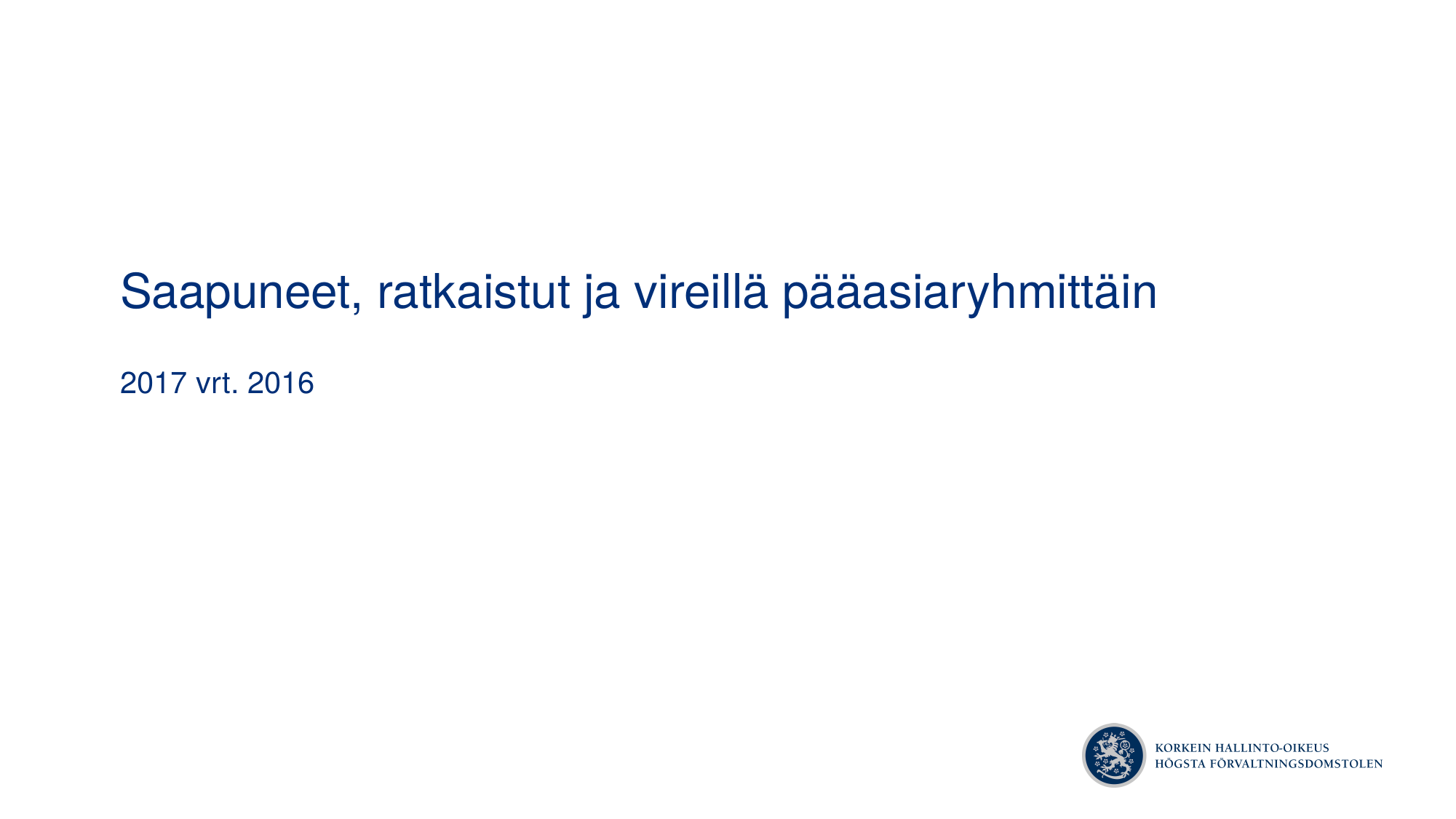

# Saapuneet, ratkaistut ja vireillä pääasiaryhmittäin
2017 vrt. 2016